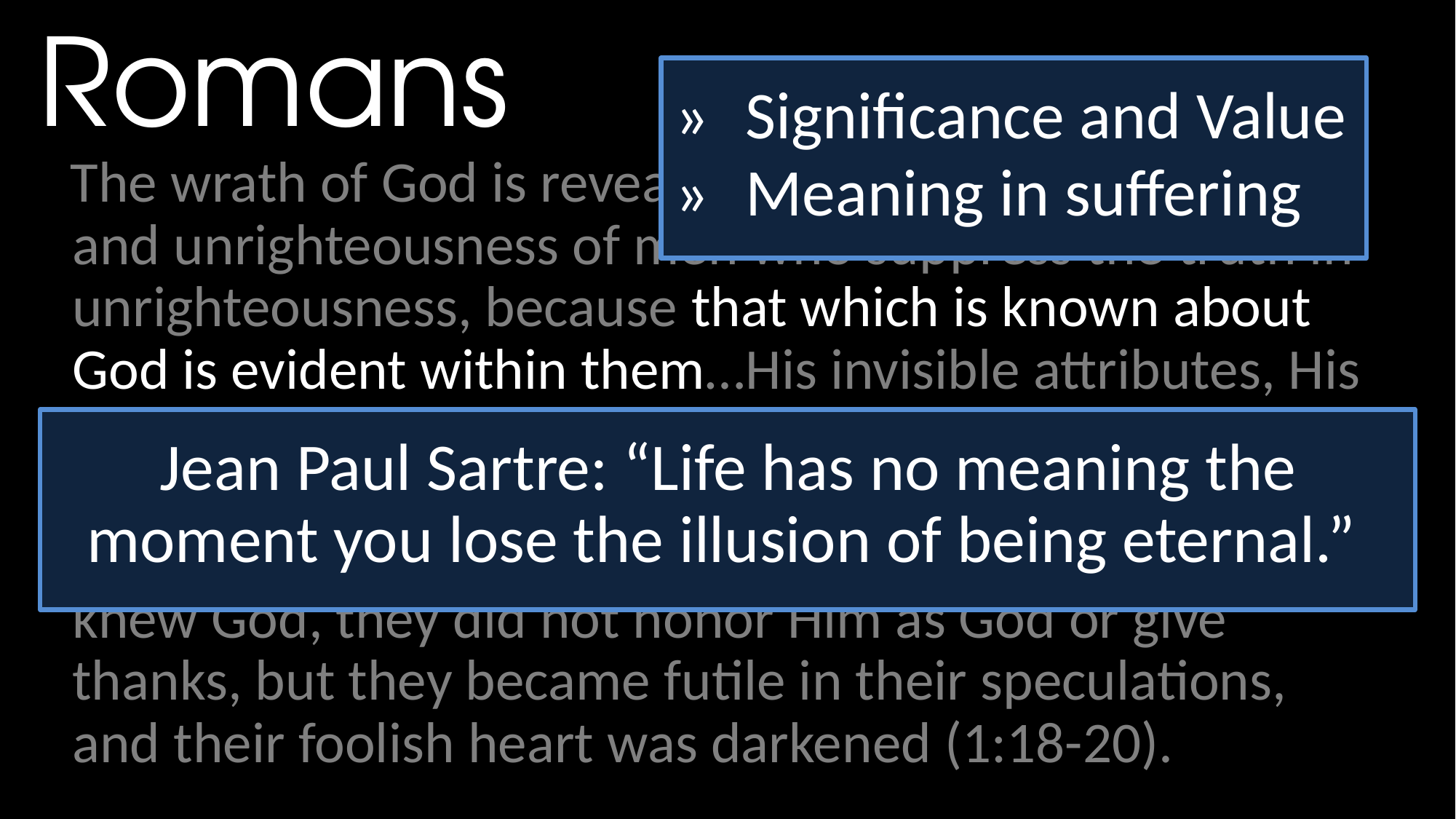

Romans

»	Significance and Value
»	Meaning in suffering
The wrath of God is revealed…against all ungodliness and unrighteousness of men who suppress the truth in unrighteousness, because that which is known about God is evident within them…His invisible attributes, His eternal power and divine nature, have been clearly seen, being understood through what has been made, so that they are without excuse. For even though they knew God, they did not honor Him as God or give thanks, but they became futile in their speculations, and their foolish heart was darkened (1:18-20).

Jean Paul Sartre: “Life has no meaning the moment you lose the illusion of being eternal.”